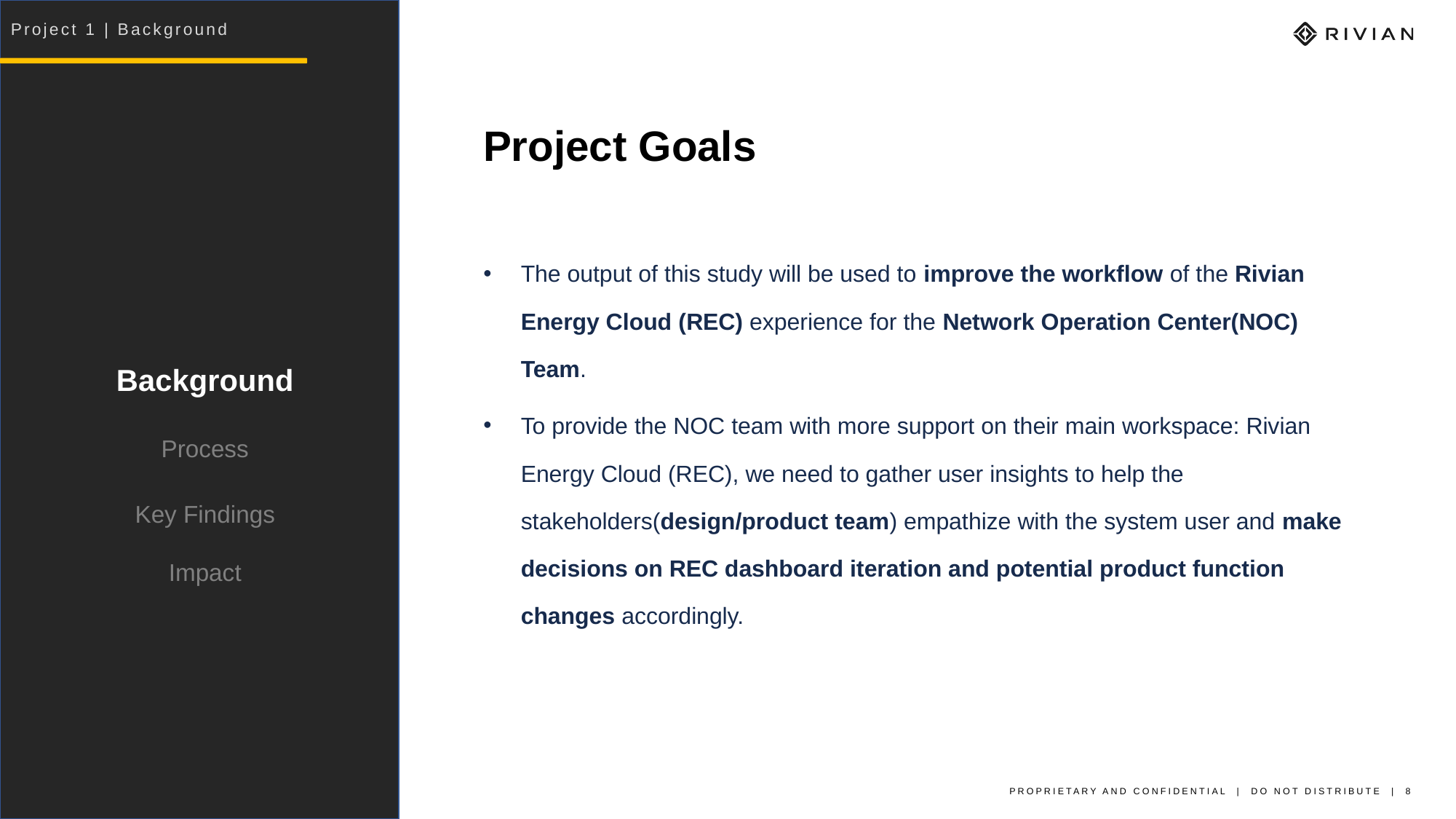

Project 1 | Background
Project Goals
The output of this study will be used to improve the workflow of the Rivian Energy Cloud (REC) experience for the Network Operation Center(NOC) Team.
To provide the NOC team with more support on their main workspace: Rivian Energy Cloud (REC), we need to gather user insights to help the stakeholders(design/product team) empathize with the system user and make decisions on REC dashboard iteration and potential product function changes accordingly.

Background

Process

Key Findings

Impact